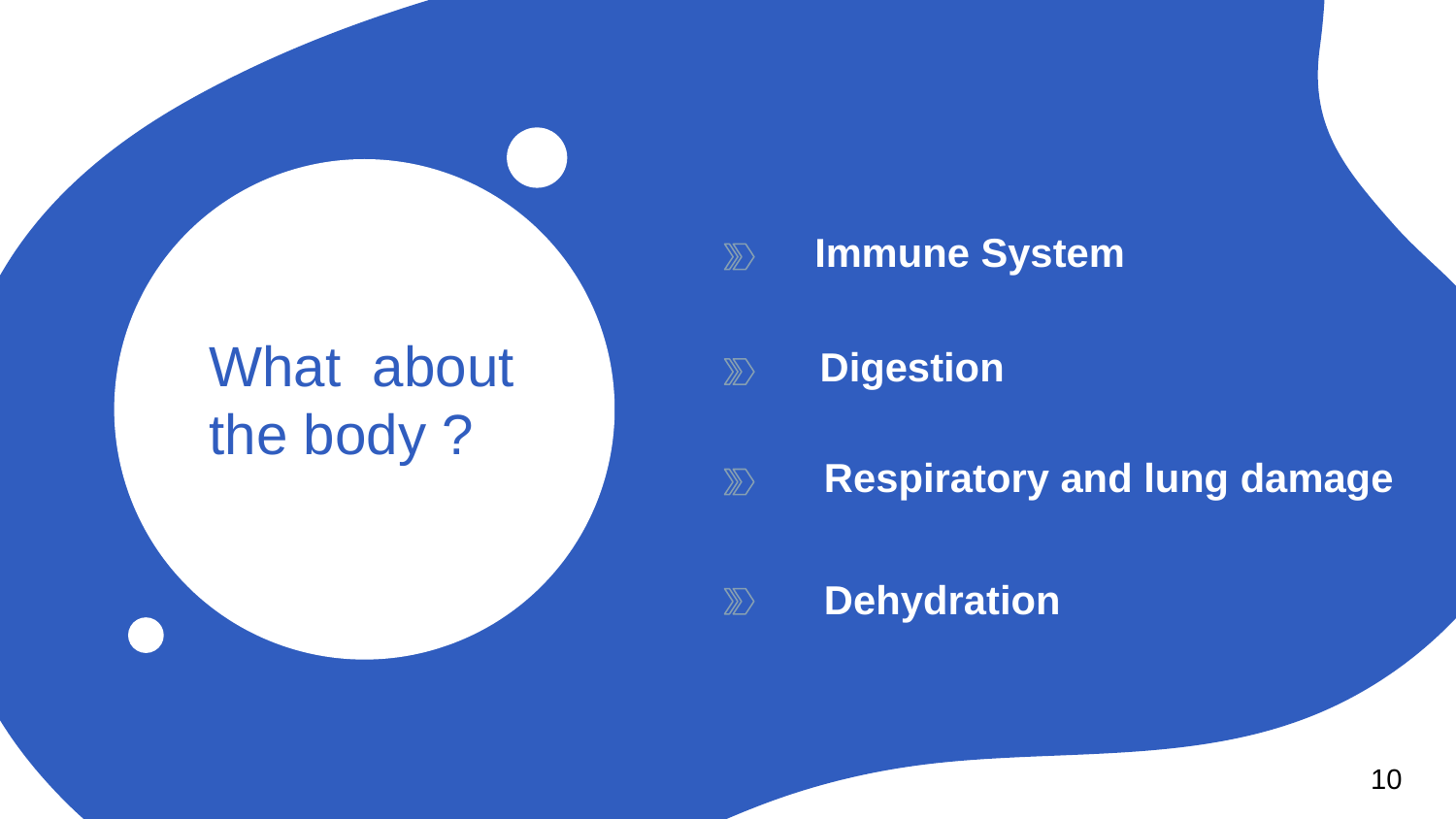

Immune System

# What  about the body ?
Digestion

Respiratory and lung damage

Dehydration

10